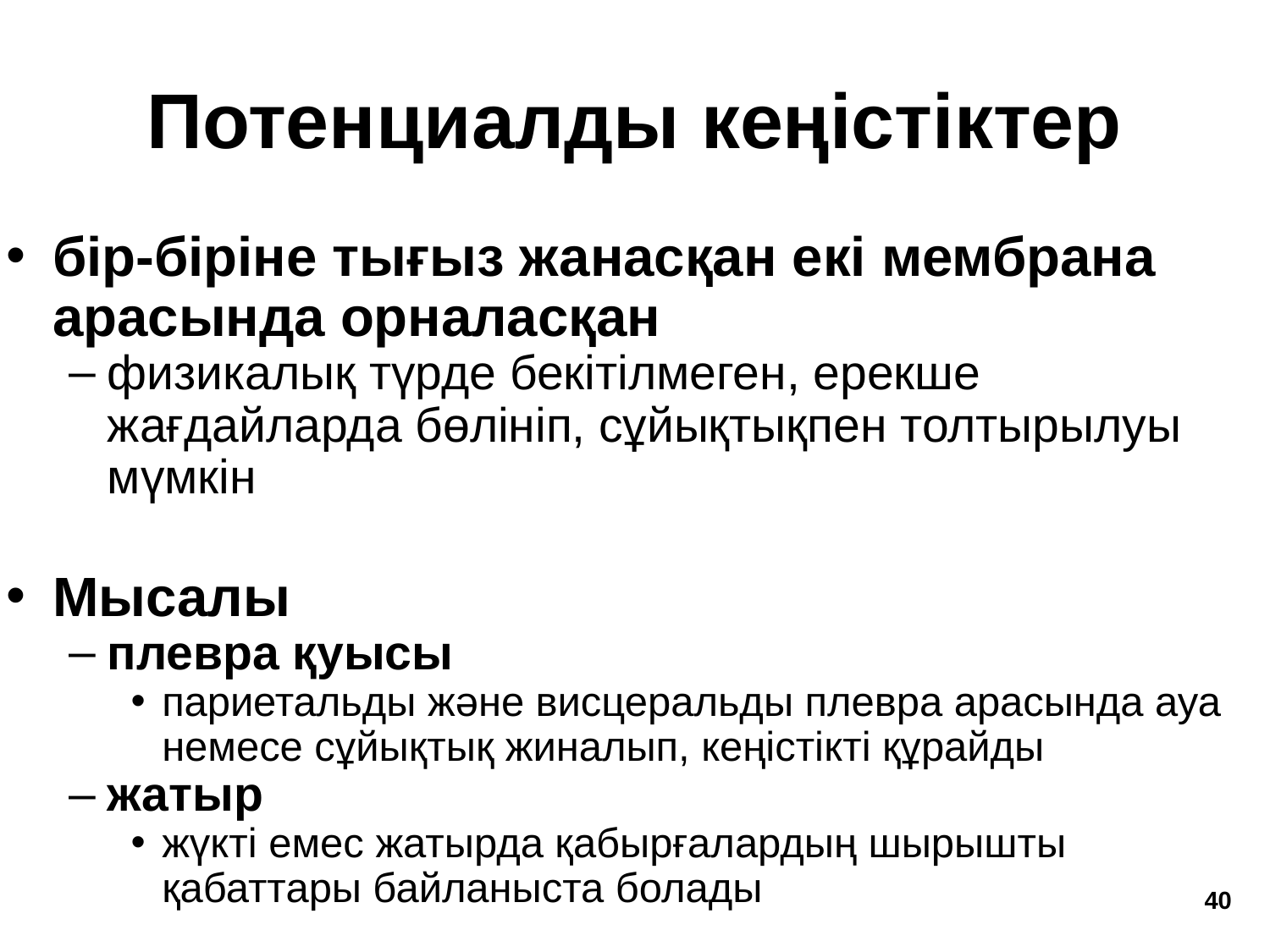

Потенциалды кеңістіктер
бір-біріне тығыз жанасқан екі мембрана арасында орналасқан
физикалық түрде бекітілмеген, ерекше жағдайларда бөлініп, сұйықтықпен толтырылуы мүмкін

Мысалы
плевра қуысы
париетальды және висцеральды плевра арасында ауа немесе сұйықтық жиналып, кеңістікті құрайды
жатыр
жүкті емес жатырда қабырғалардың шырышты қабаттары байланыста болады
40